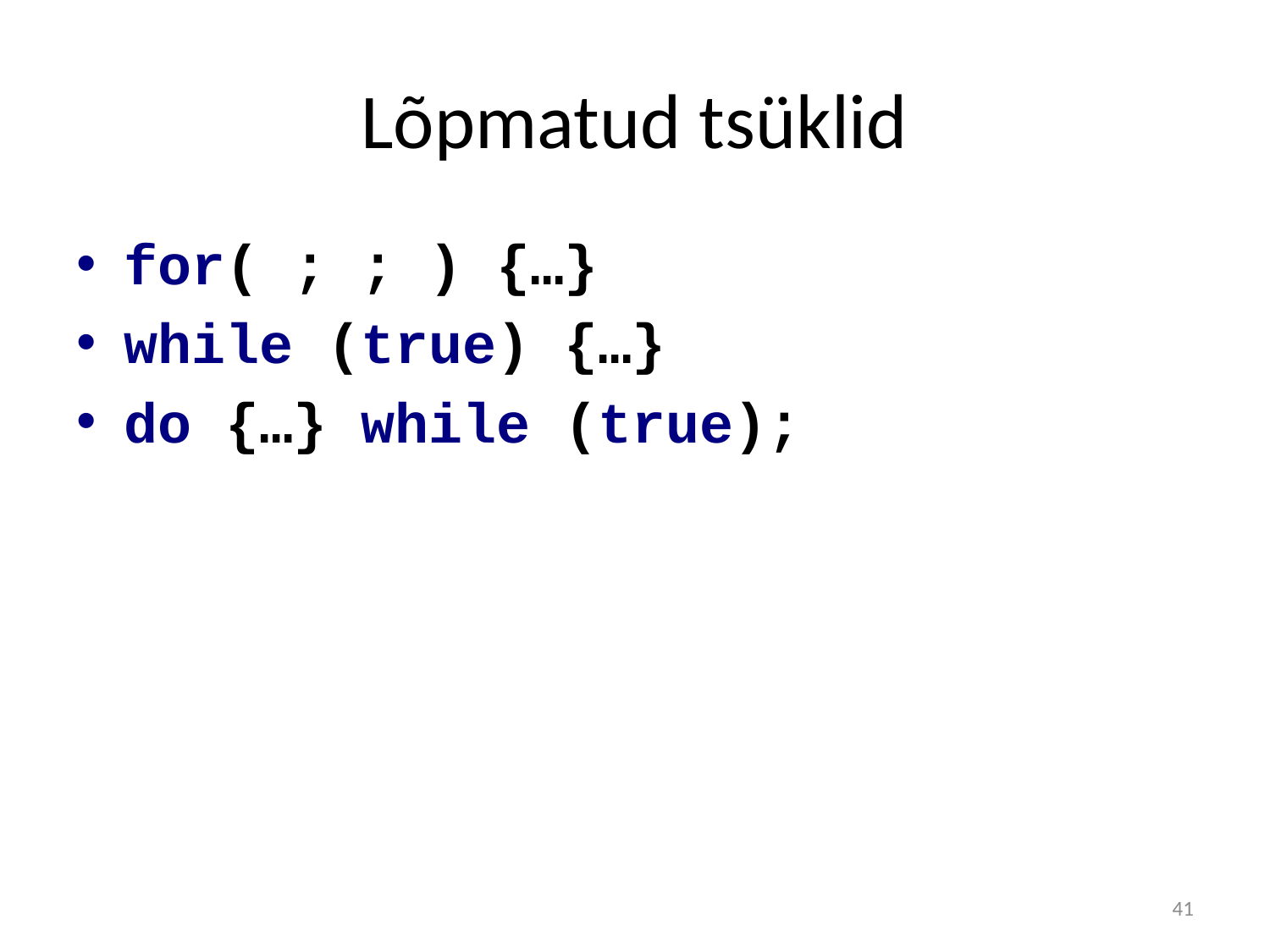

# Lõpmatud tsüklid
for( ; ; ) {…}
while (true) {…}
do {…} while (true);

41